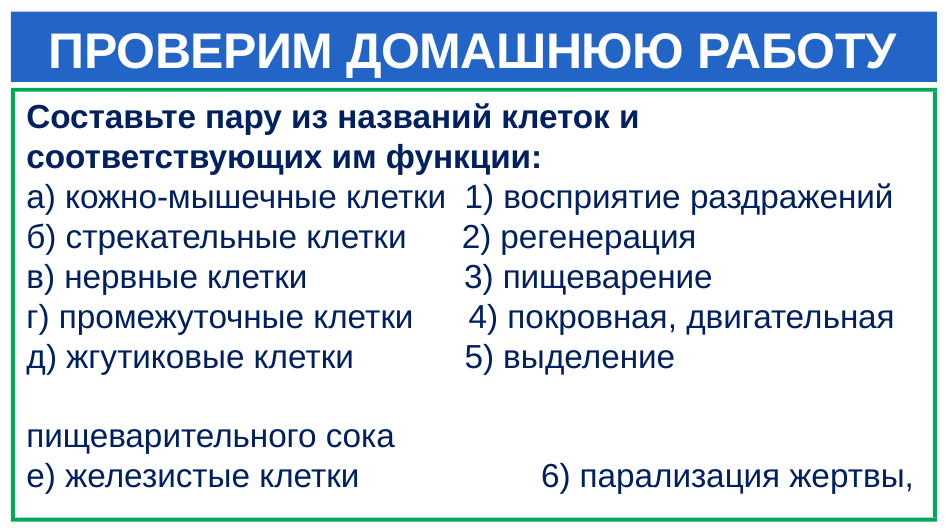

# ПРОВЕРИМ ДОМАШНЮЮ РАБОТУ
Составьте пару из названий клеток и соответствующих им функции:
а) кожно-мышечные клетки  1) восприятие раздражений
б) стрекательные клетки      2) регенерация
в) нервные клетки                 3) пищеварение
г) промежуточные клетки      4) покровная, двигательная
д) жгутиковые клетки            5) выделение                                  					пищеварительного сока
е) железистые клетки 	       6) парализация жертвы, 						защита